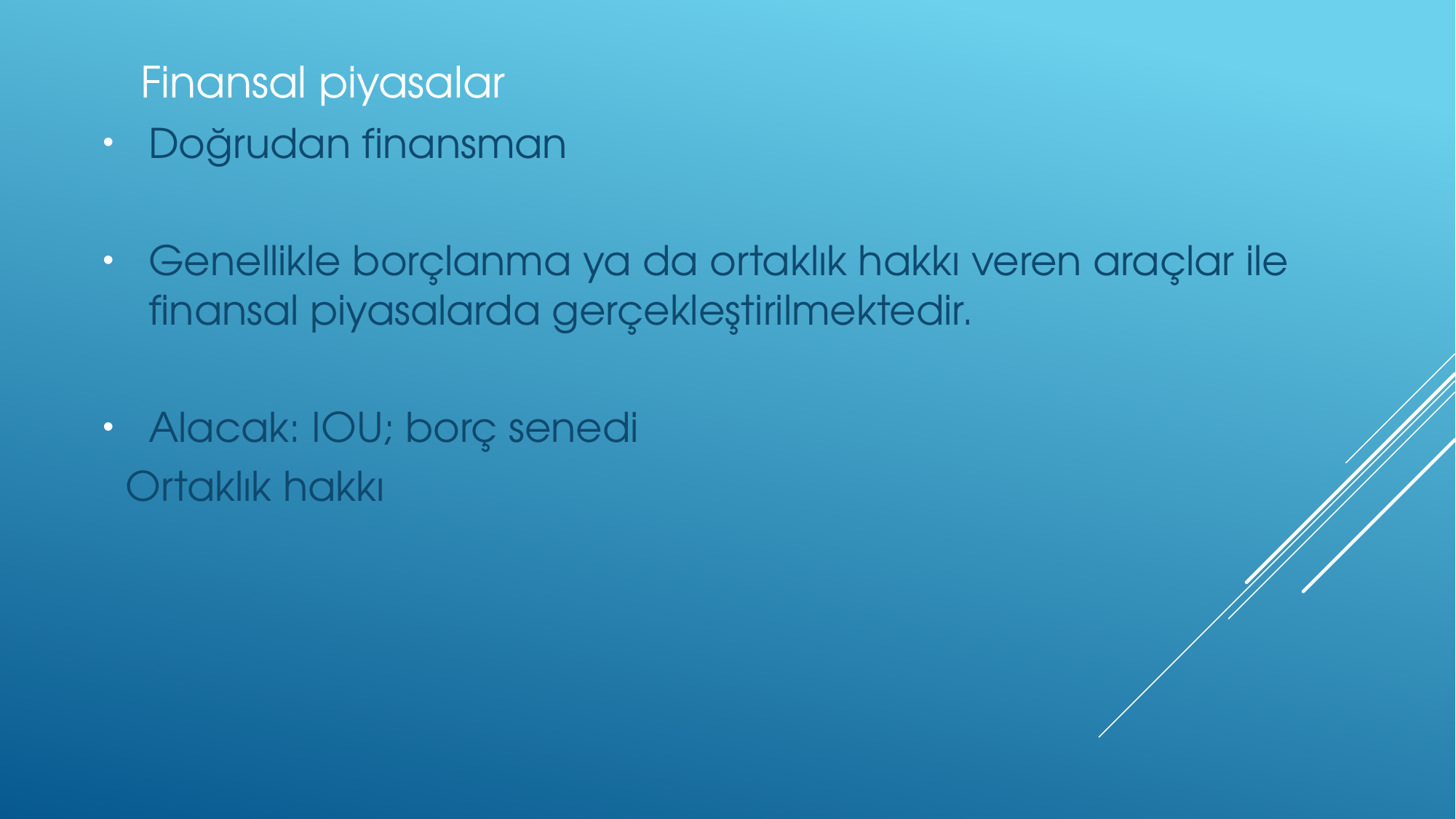

# Finansal piyasalar
Doğrudan finansman

Genellikle borçlanma ya da ortaklık hakkı veren araçlar ile finansal piyasalarda gerçekleştirilmektedir.

Alacak: IOU; borç senedi
	Ortaklık hakkı